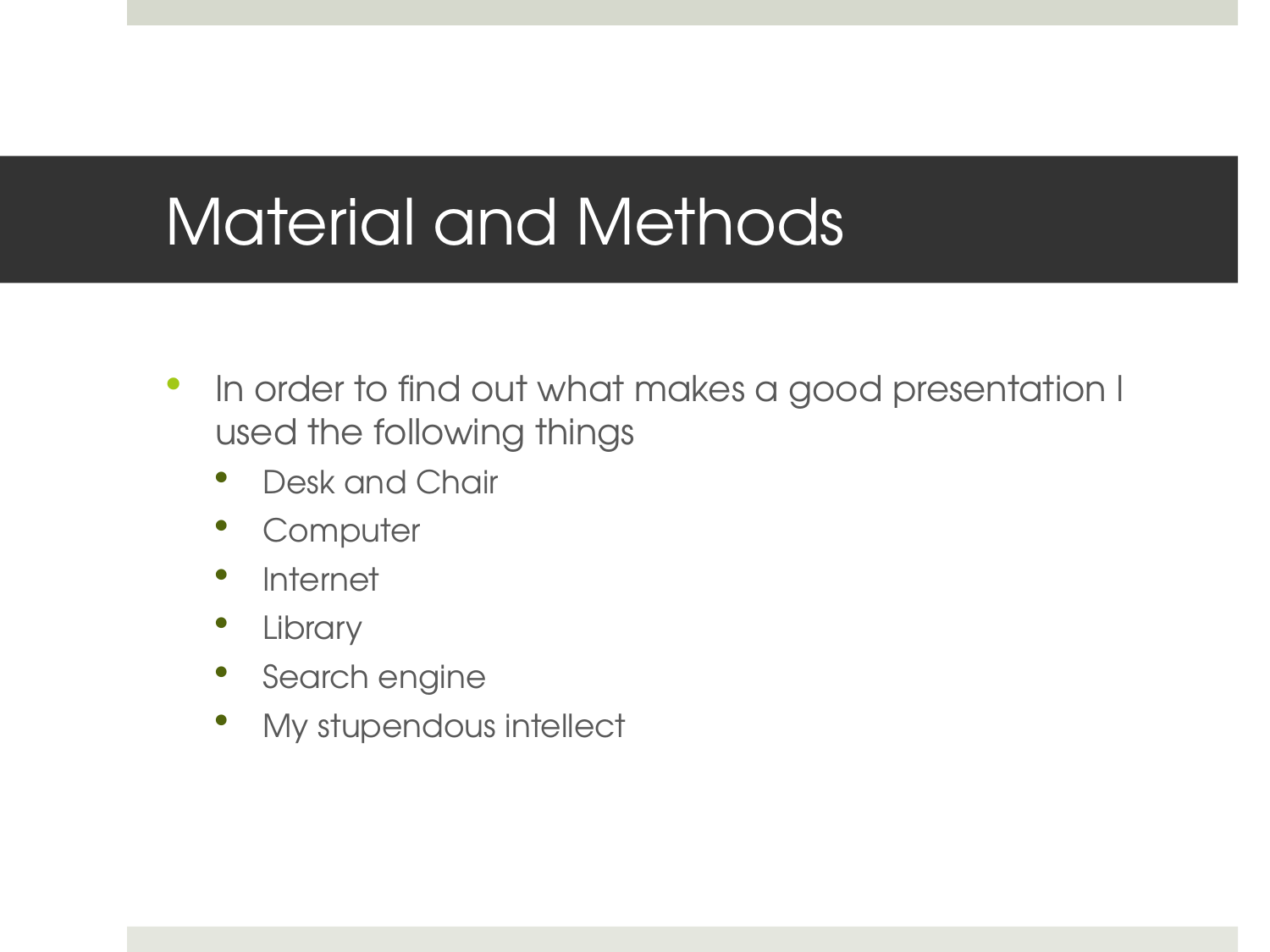

# Material and Methods
In order to find out what makes a good presentation I used the following things
Desk and Chair
Computer
Internet
Library
Search engine
My stupendous intellect